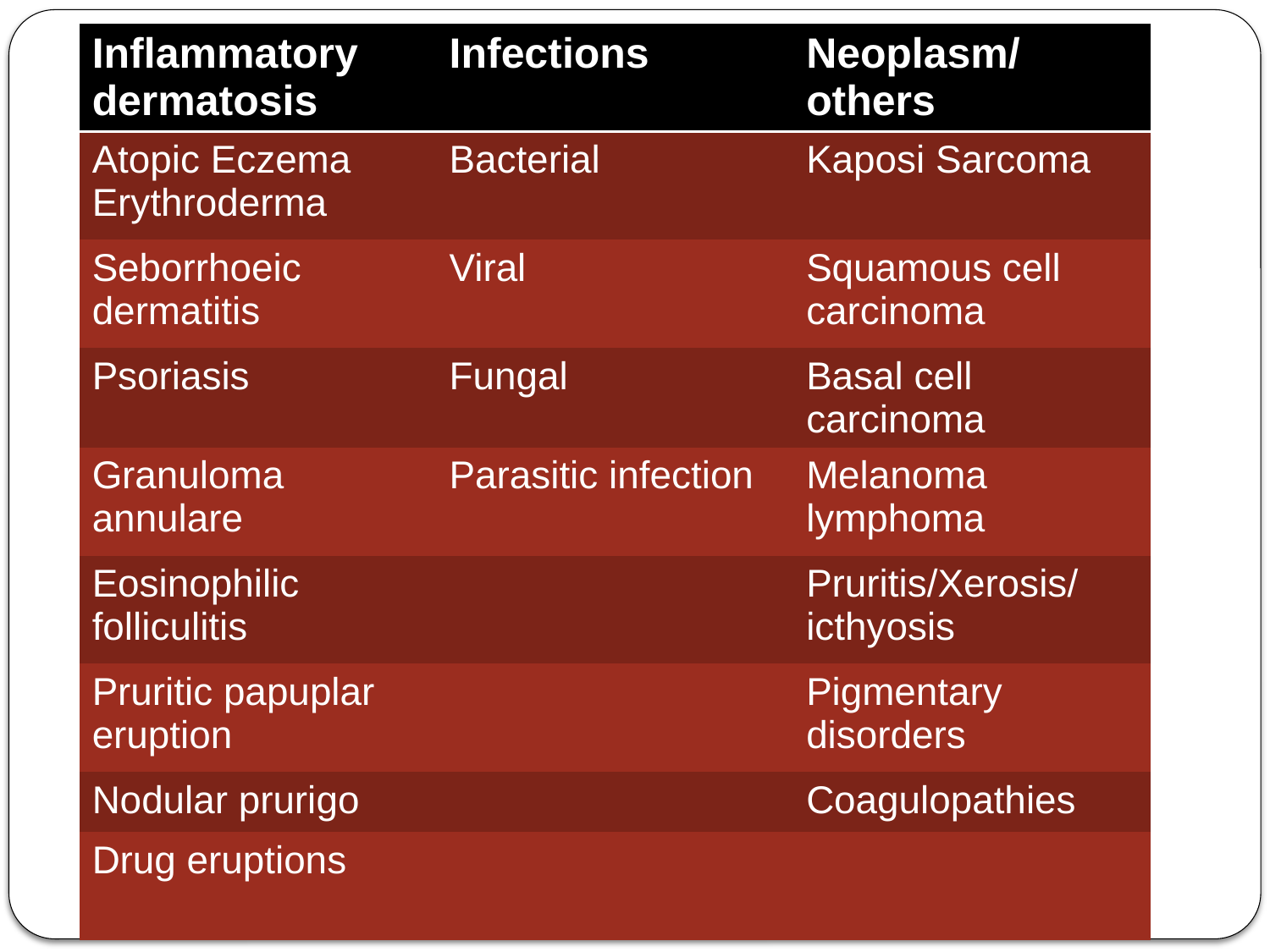

| Inflammatory dermatosis | Infections | Neoplasm/others |
| --- | --- | --- |
| Atopic Eczema Erythroderma | Bacterial | Kaposi Sarcoma |
| Seborrhoeic dermatitis | Viral | Squamous cell carcinoma |
| Psoriasis | Fungal | Basal cell carcinoma |
| Granuloma annulare | Parasitic infection | Melanoma lymphoma |
| Eosinophilic folliculitis |  | Pruritis/Xerosis/ icthyosis |
| Pruritic papuplar eruption |  | Pigmentary disorders |
| Nodular prurigo |  | Coagulopathies |
| Drug eruptions |  |  |